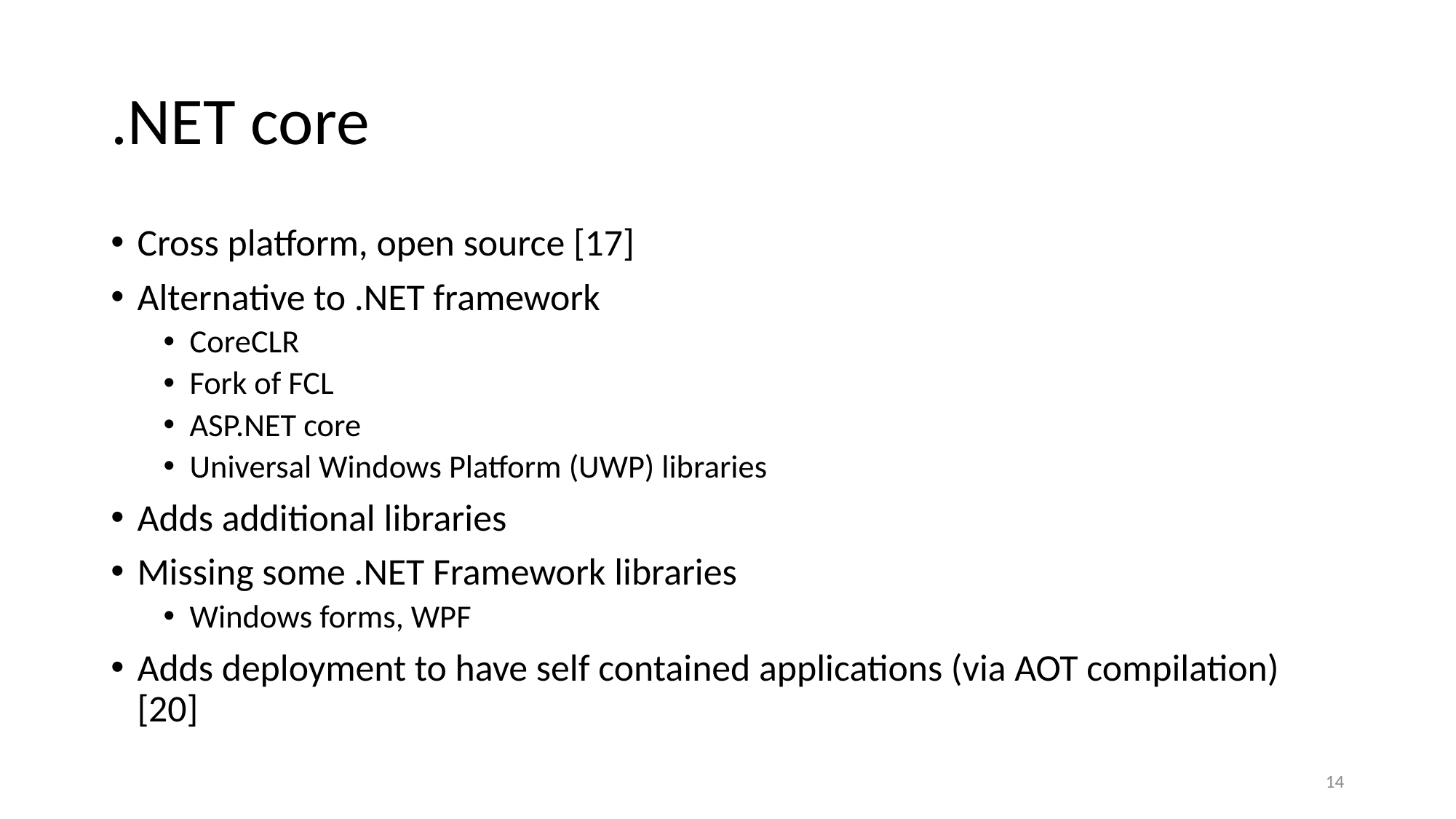

# .NET core
Cross platform, open source [17]
Alternative to .NET framework
CoreCLR
Fork of FCL
ASP.NET core
Universal Windows Platform (UWP) libraries
Adds additional libraries
Missing some .NET Framework libraries
Windows forms, WPF
Adds deployment to have self contained applications (via AOT compilation) [20]
14